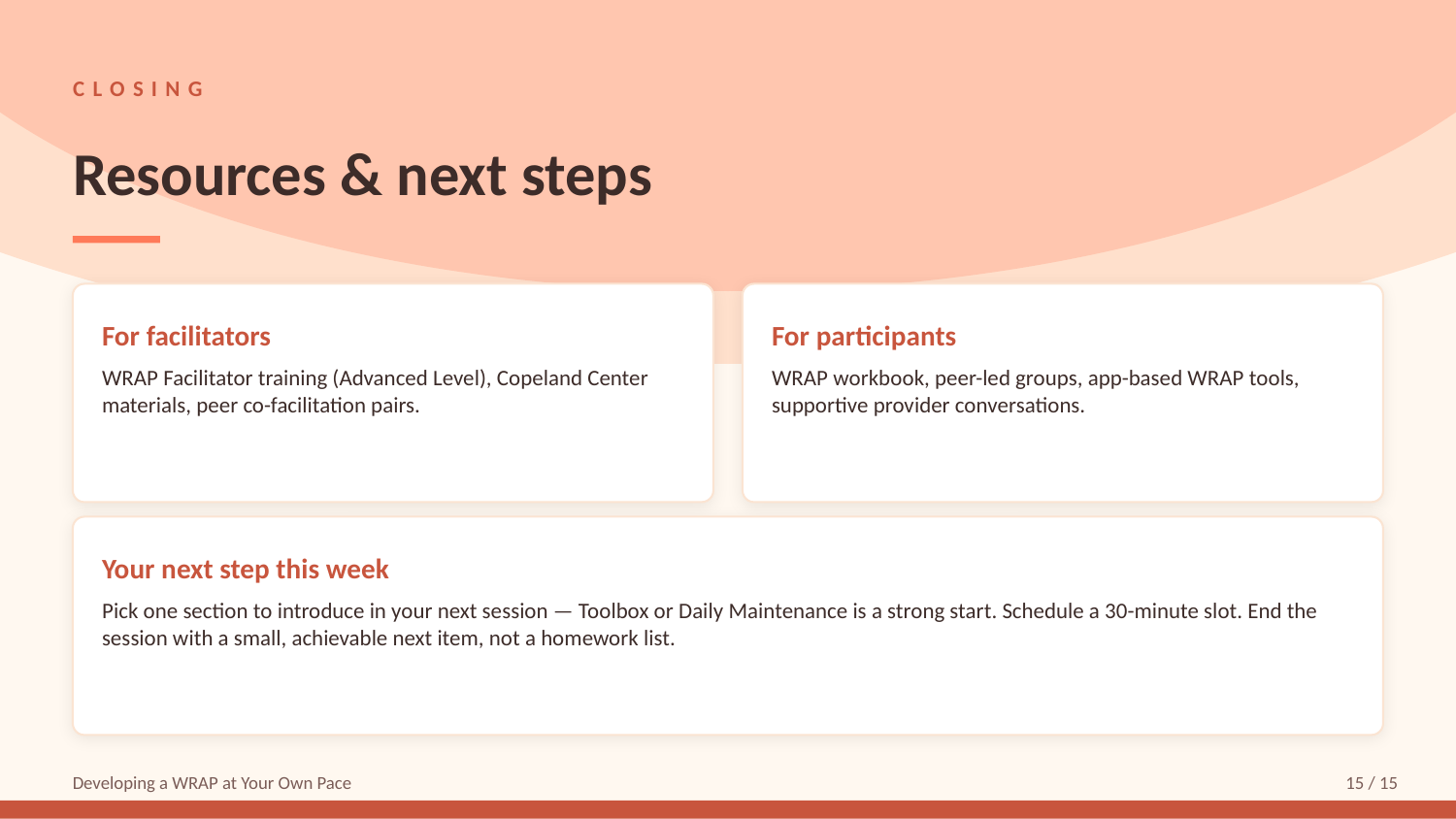

CLOSING
Resources & next steps

For facilitators
For participants
WRAP Facilitator training (Advanced Level), Copeland Center materials, peer co-facilitation pairs.
WRAP workbook, peer-led groups, app-based WRAP tools, supportive provider conversations.

Your next step this week
Pick one section to introduce in your next session — Toolbox or Daily Maintenance is a strong start. Schedule a 30-minute slot. End the session with a small, achievable next item, not a homework list.
Developing a WRAP at Your Own Pace
15 / 15